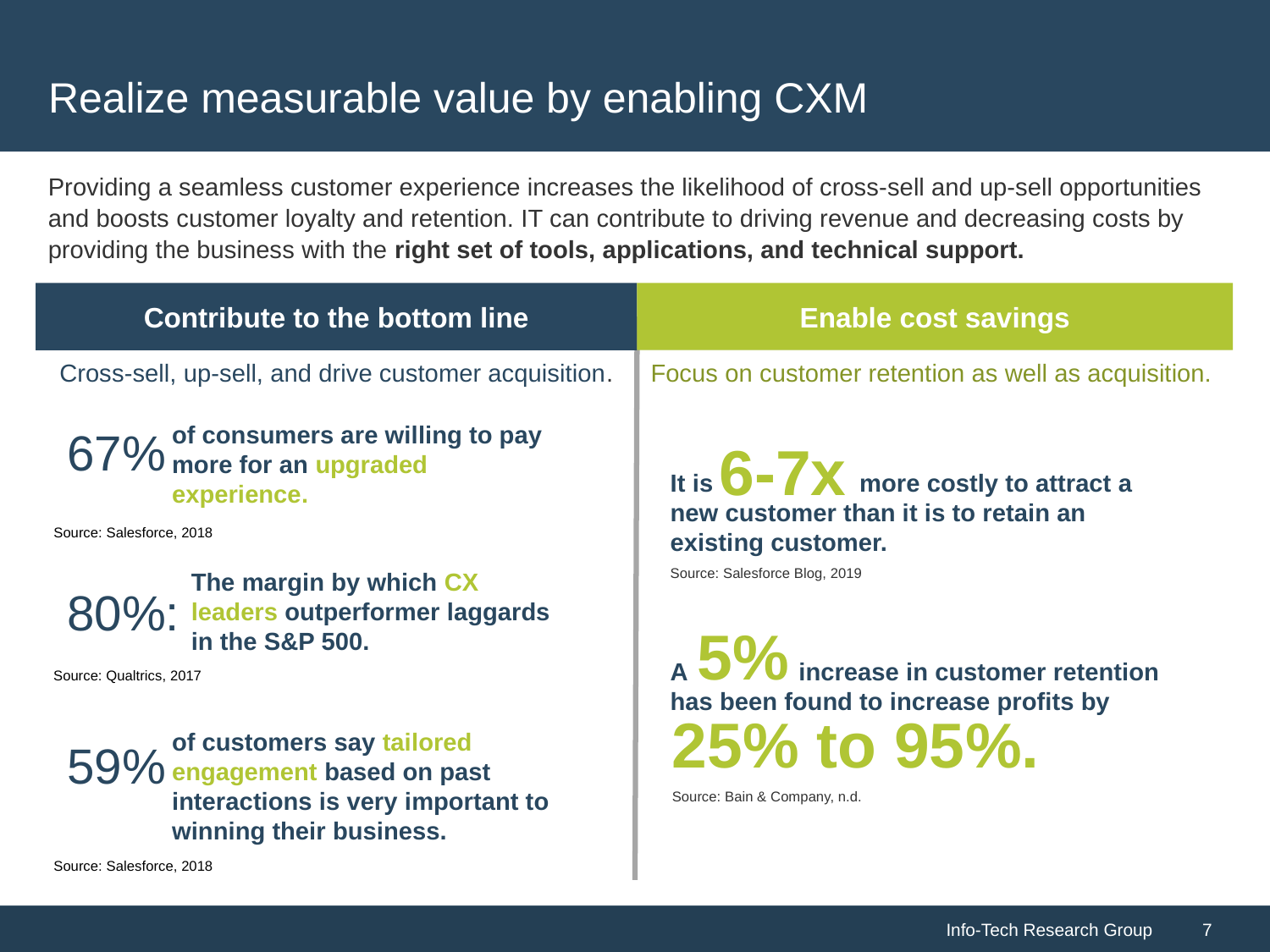

# Realize measurable value by enabling CXM
Providing a seamless customer experience increases the likelihood of cross-sell and up-sell opportunities and boosts customer loyalty and retention. IT can contribute to driving revenue and decreasing costs by providing the business with the right set of tools, applications, and technical support.
Contribute to the bottom line
Enable cost savings
Cross-sell, up-sell, and drive customer acquisition.
Focus on customer retention as well as acquisition.

### Chart

| Category |
|---|
of consumers are willing to pay more for an upgraded experience.
67%
6-7x
It is                     more costly to attract a new customer than it is to retain an existing customer.
Source: Salesforce Blog, 2019
Source: Salesforce, 2018

### Chart

| Category |
|---|
The margin by which CX leaders outperformer laggards in the S&P 500.
80%:
Source: Qualtrics, 2017
5%

A                increase in customer retention has been found to increase profits by
Source: Bain & Company, n.d.
25% to 95%.

### Chart

| Category |
|---|
of customers say tailored engagement based on past interactions is very important to winning their business.
59%
Source: Salesforce, 2018